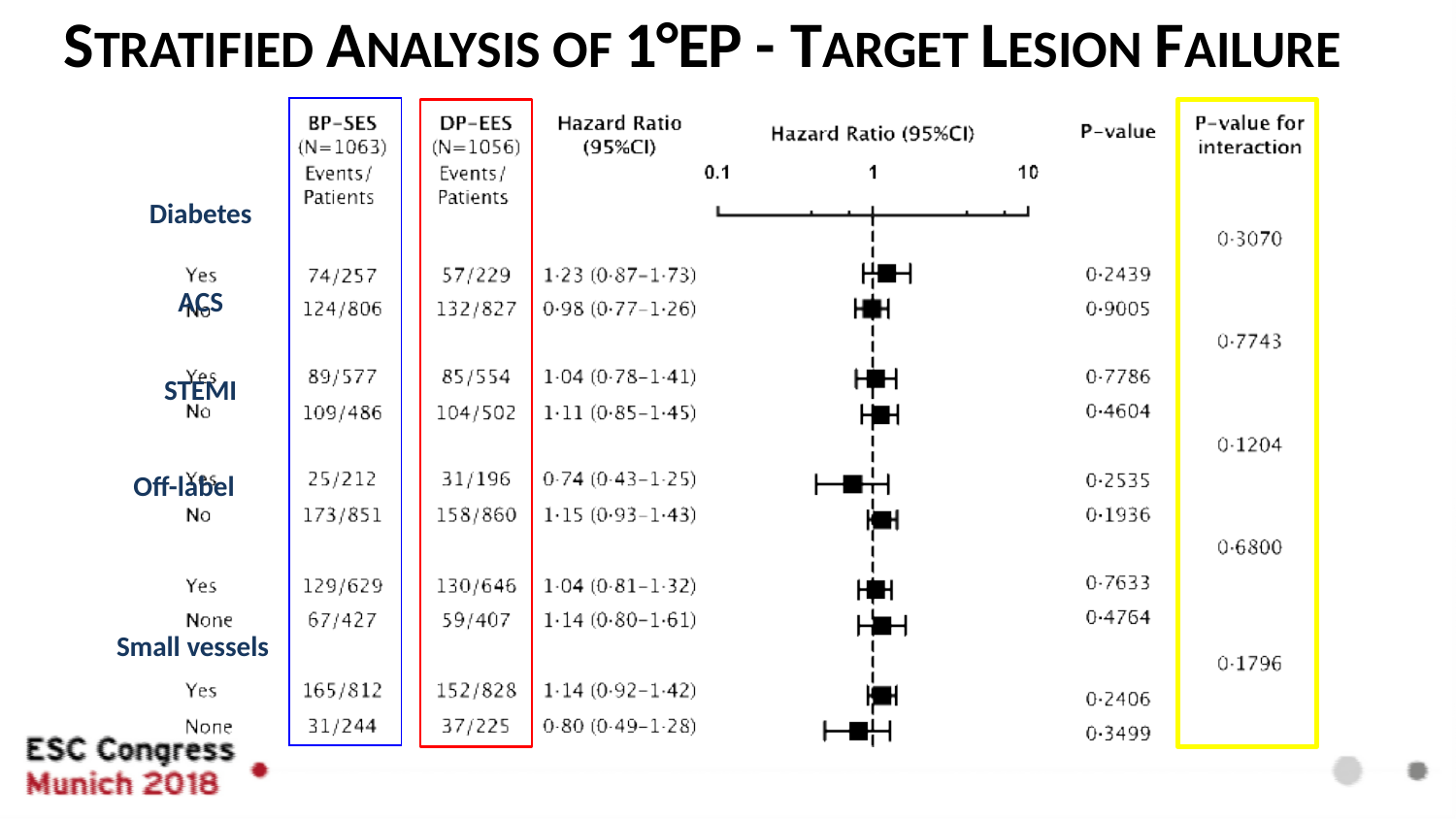

# STRATIFIED ANALYSIS OF 1°EP - TARGET LESION FAILURE
| Diabetes ACS STEMI Off-label |  |
| --- | --- |
| Small vessels |  |
|  |  |